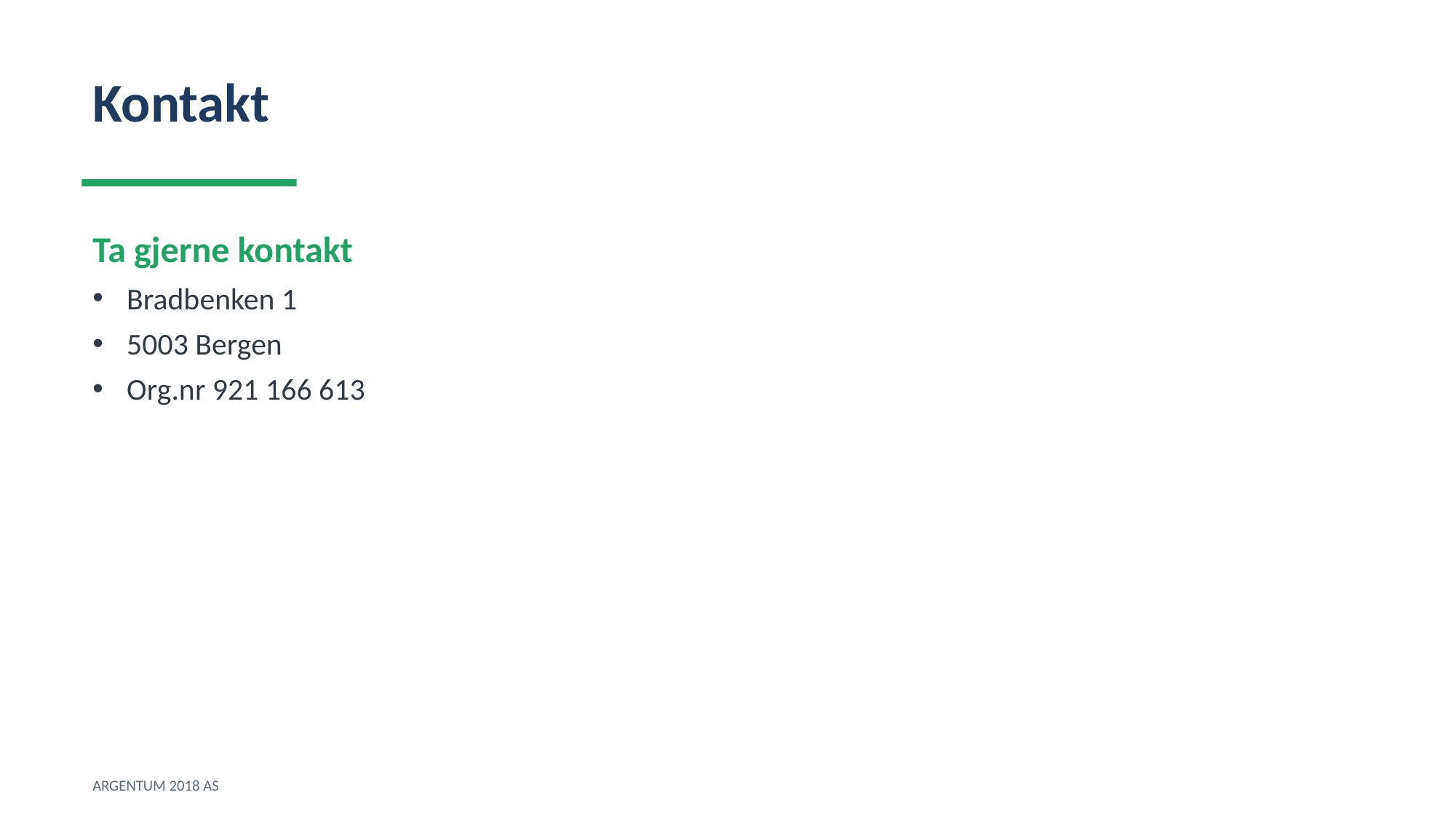

Kontakt

Ta gjerne kontakt
Bradbenken 1
5003 Bergen
Org.nr 921 166 613
ARGENTUM 2018 AS